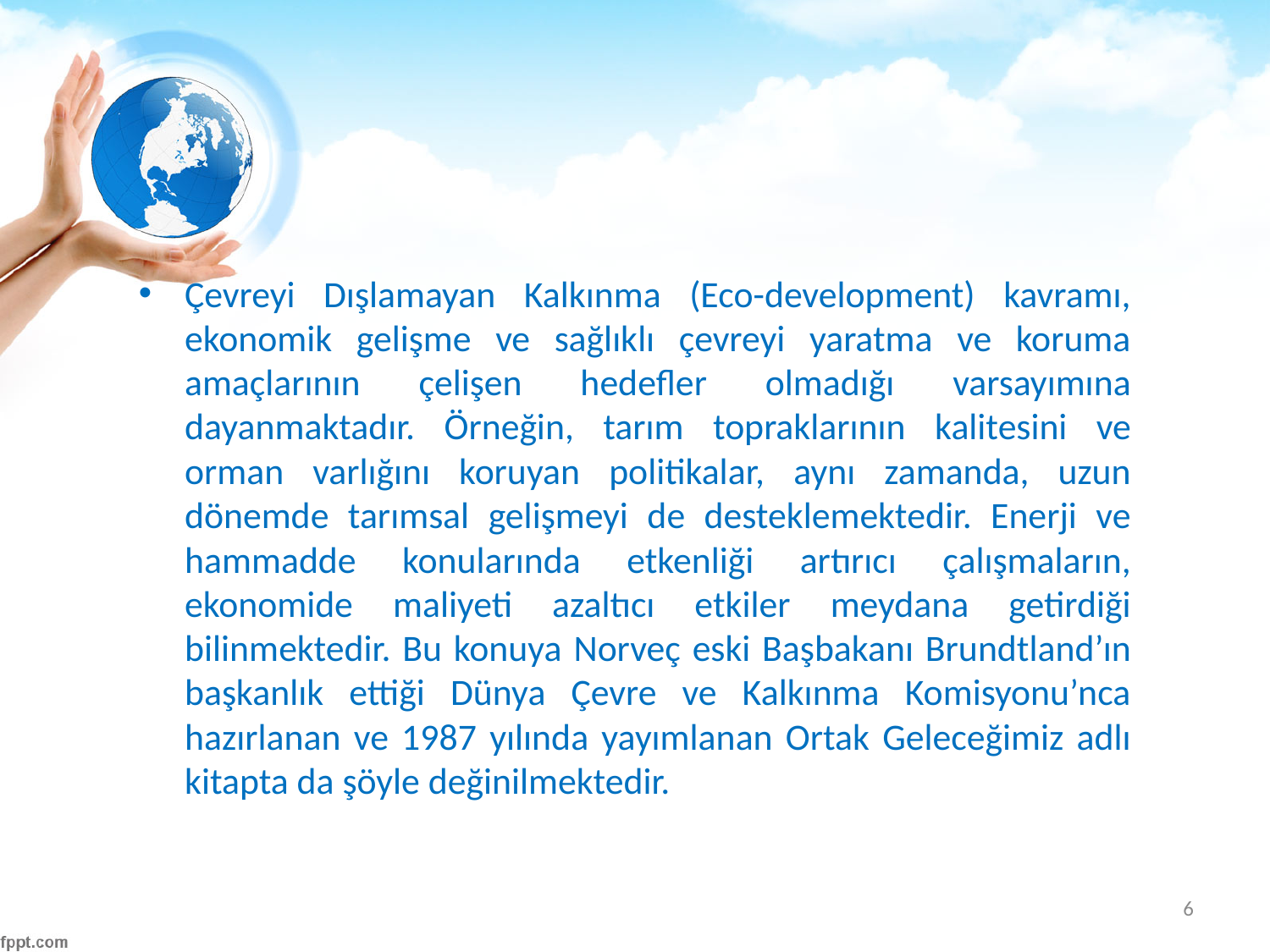

#
Çevreyi Dışlamayan Kalkınma (Eco-development) kavramı, ekonomik gelişme ve sağlıklı çevreyi yaratma ve koruma amaçlarının çelişen hedefler olmadığı varsayımına dayanmaktadır. Örneğin, tarım topraklarının kalitesini ve orman varlığını koruyan politikalar, aynı zamanda, uzun dönemde tarımsal gelişmeyi de desteklemektedir. Enerji ve hammadde konularında etkenliği artırıcı çalışmaların, ekonomide maliyeti azaltıcı etkiler meydana getirdiği bilinmektedir. Bu konuya Norveç eski Başbakanı Brundtland’ın başkanlık ettiği Dünya Çevre ve Kalkınma Komisyonu’nca hazırlanan ve 1987 yılında yayımlanan Ortak Geleceğimiz adlı kitapta da şöyle değinilmektedir.
6